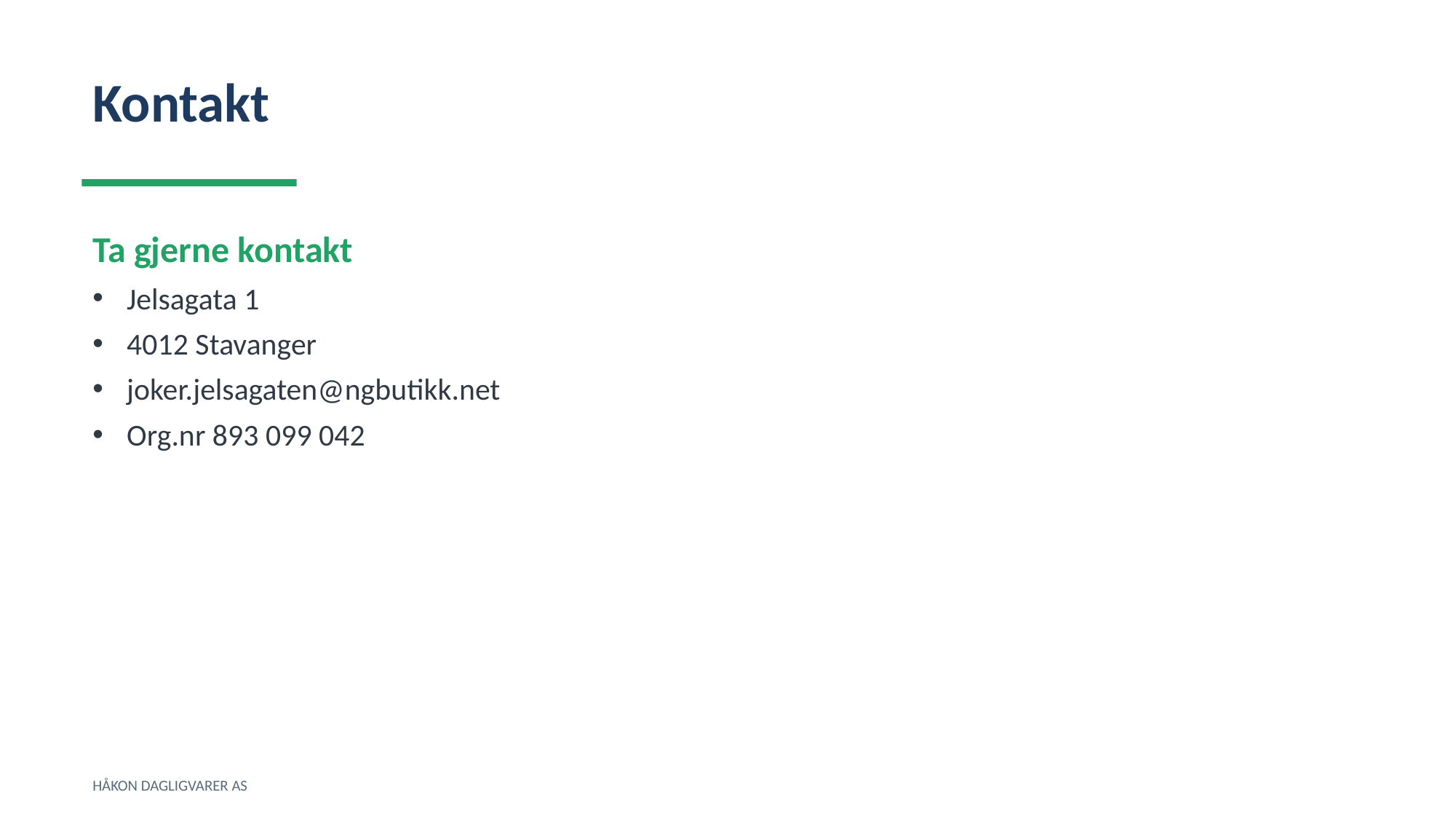

Kontakt

Ta gjerne kontakt
Jelsagata 1
4012 Stavanger
joker.jelsagaten@ngbutikk.net
Org.nr 893 099 042
HÅKON DAGLIGVARER AS